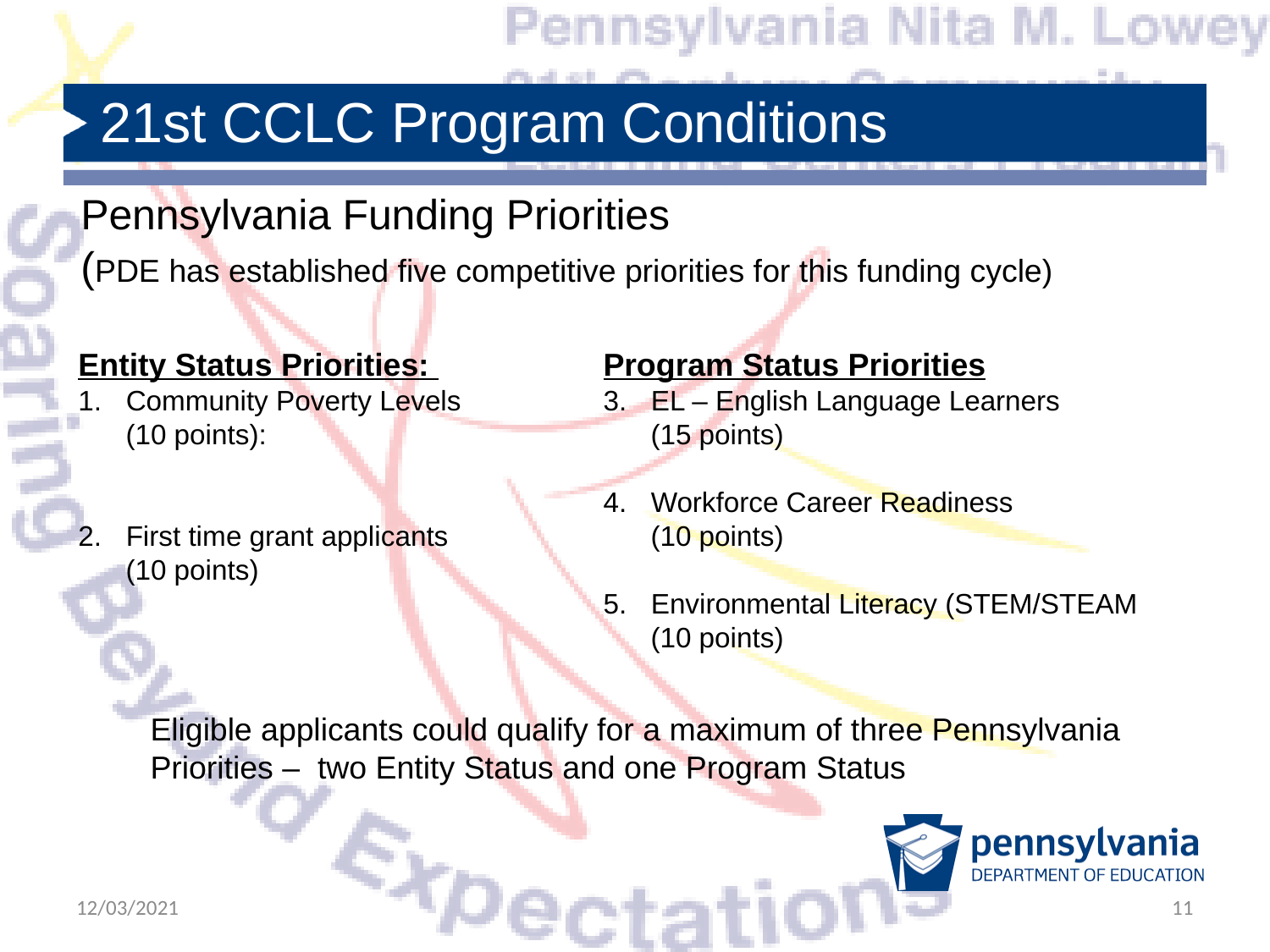

# 21st CCLC Program Conditions
Pennsylvania Funding Priorities
(PDE has established five competitive priorities for this funding cycle)
Entity Status Priorities:
Community Poverty Levels
	(10 points):

First time grant applicants
	(10 points)

Program Status Priorities
EL – English Language Learners
	(15 points)

Workforce Career Readiness
	(10 points)

Environmental Literacy (STEM/STEAM
	(10 points)
Eligible applicants could qualify for a maximum of three Pennsylvania Priorities –  two Entity Status and one Program Status
12/03/2021
11